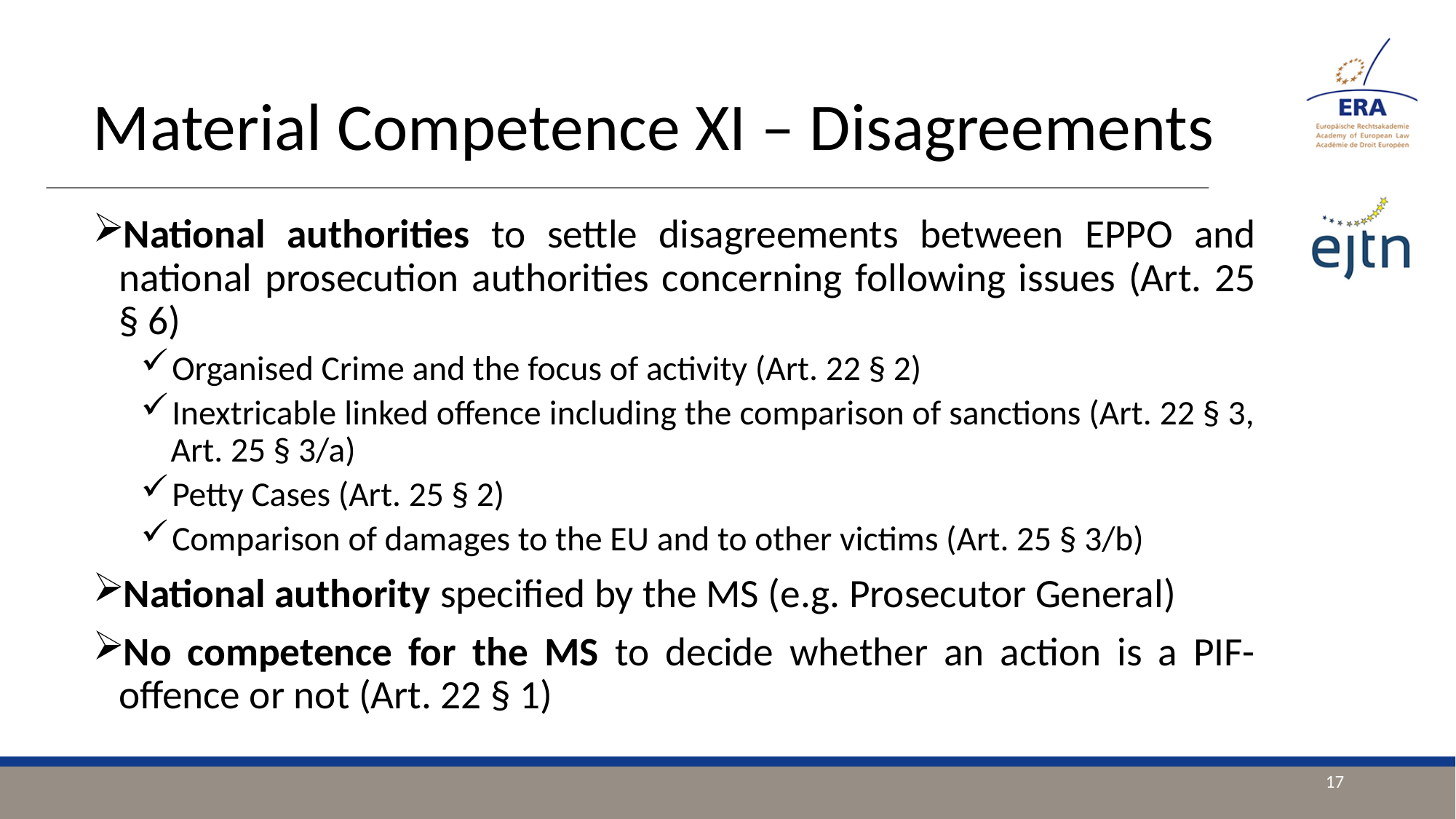

# Material Competence XI – Disagreements
National authorities to settle disagreements between EPPO and national prosecution authorities concerning following issues (Art. 25 § 6)
Organised Crime and the focus of activity (Art. 22 § 2)
Inextricable linked offence including the comparison of sanctions (Art. 22 § 3, Art. 25 § 3/a)
Petty Cases (Art. 25 § 2)
Comparison of damages to the EU and to other victims (Art. 25 § 3/b)
National authority specified by the MS (e.g. Prosecutor General)
No competence for the MS to decide whether an action is a PIF-offence or not (Art. 22 § 1)

17